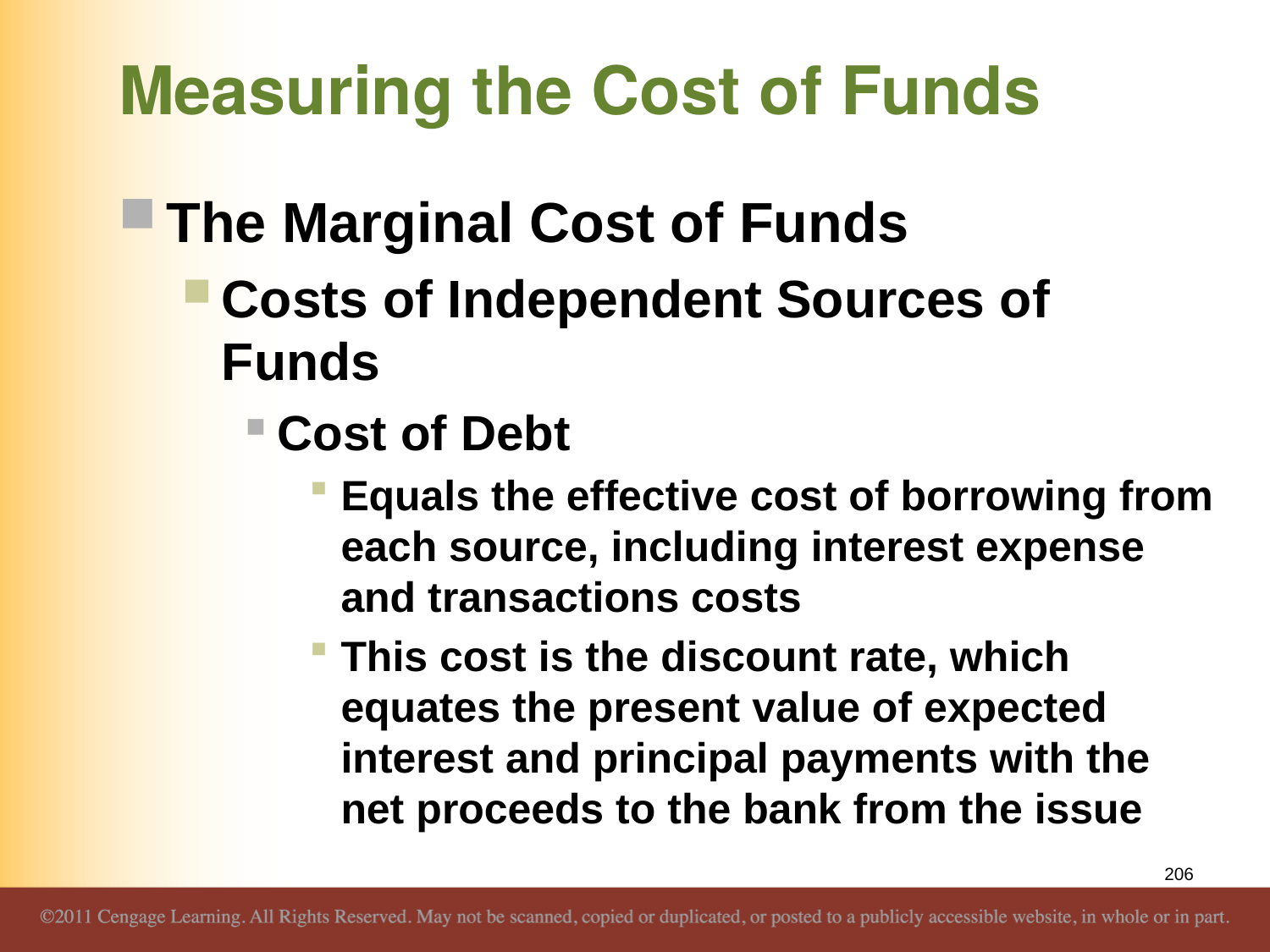

# Measuring the Cost of Funds
The Marginal Cost of Funds
Costs of Independent Sources of Funds
Cost of Debt
Equals the effective cost of borrowing from each source, including interest expense and transactions costs
This cost is the discount rate, which equates the present value of expected interest and principal payments with the net proceeds to the bank from the issue

206